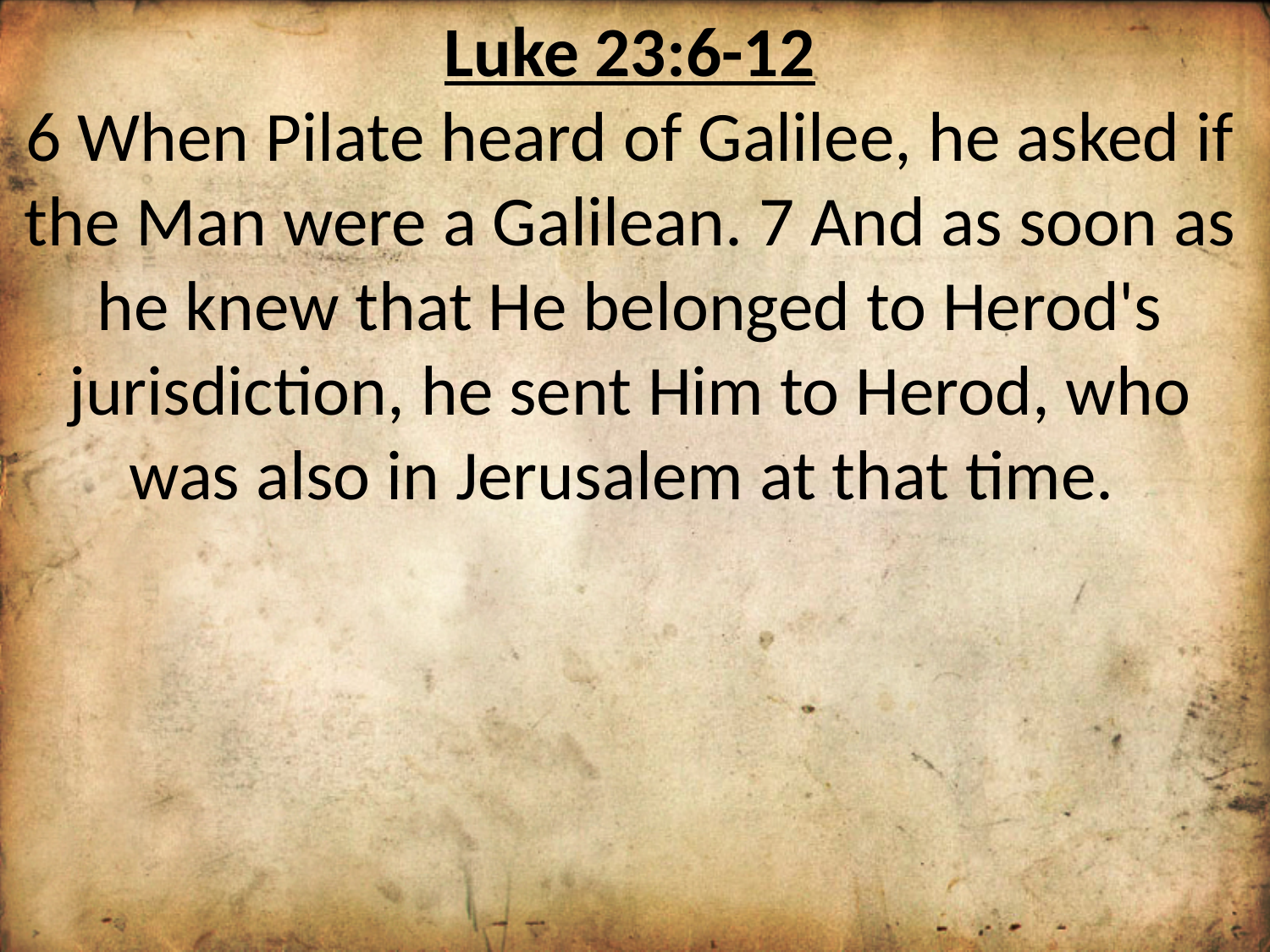

Luke 23:6-12
6 When Pilate heard of Galilee, he asked if the Man were a Galilean. 7 And as soon as he knew that He belonged to Herod's jurisdiction, he sent Him to Herod, who was also in Jerusalem at that time.